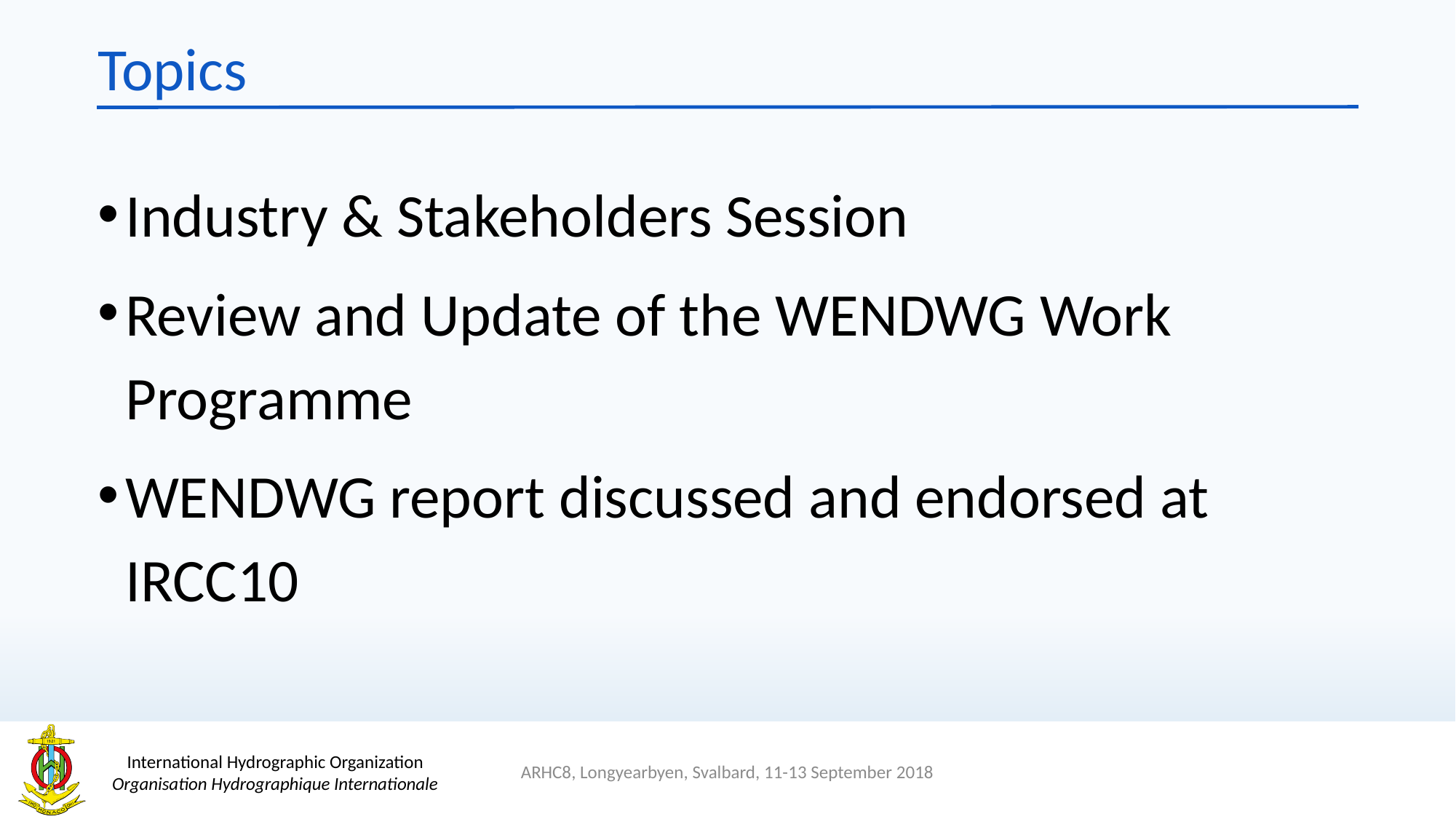

# Topics

Industry & Stakeholders Session
Review and Update of the WENDWG Work Programme
WENDWG report discussed and endorsed at IRCC10
ARHC8, Longyearbyen, Svalbard, 11-13 September 2018